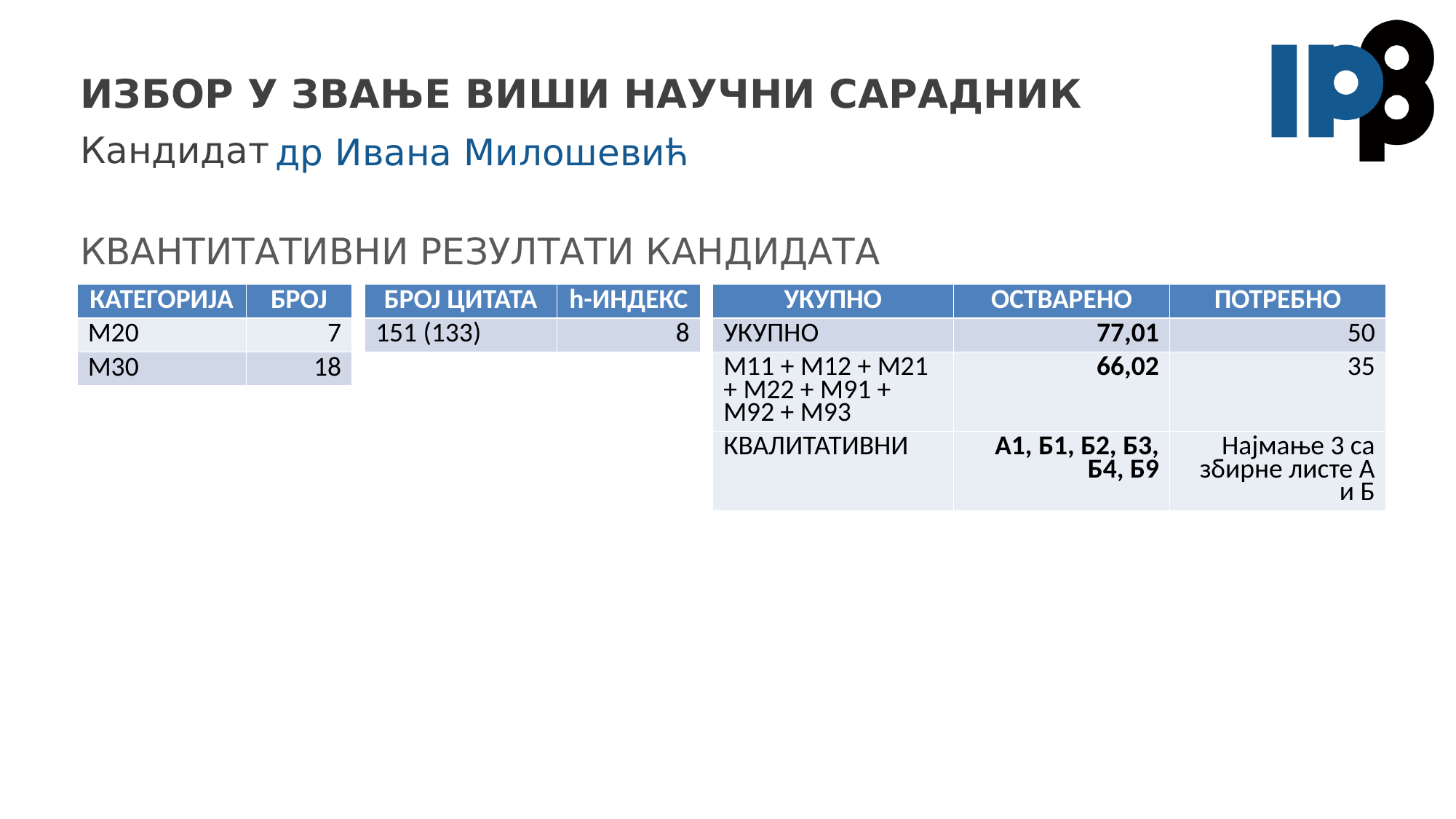

# Избор у звање виши научни сарадник
др Ивана Милошевић
| КАТЕГОРИЈА | БРОЈ |
| --- | --- |
| М20 | 7 |
| М30 | 18 |
| БРОЈ ЦИТАТА | h-ИНДЕКС |
| --- | --- |
| 151 (133) | 8 |
| УКУПНО | ОСТВАРЕНО | ПОТРЕБНО |
| --- | --- | --- |
| М10+М20+... | 1000000 | 1000 |
| М11+М12+М21+... | 1000000 | 1000 |
| УКУПНО | ОСТВАРЕНО | ПОТРЕБНО |
| --- | --- | --- |
| УКУПНО | 77,01 | 50 |
| М11 + М12 + М21 + М22 + М91 + М92 + М93 | 66,02 | 35 |
| КВАЛИТАТИВНИ | А1, Б1, Б2, Б3, Б4, Б9 | Најмање 3 са збирне листе А и Б |